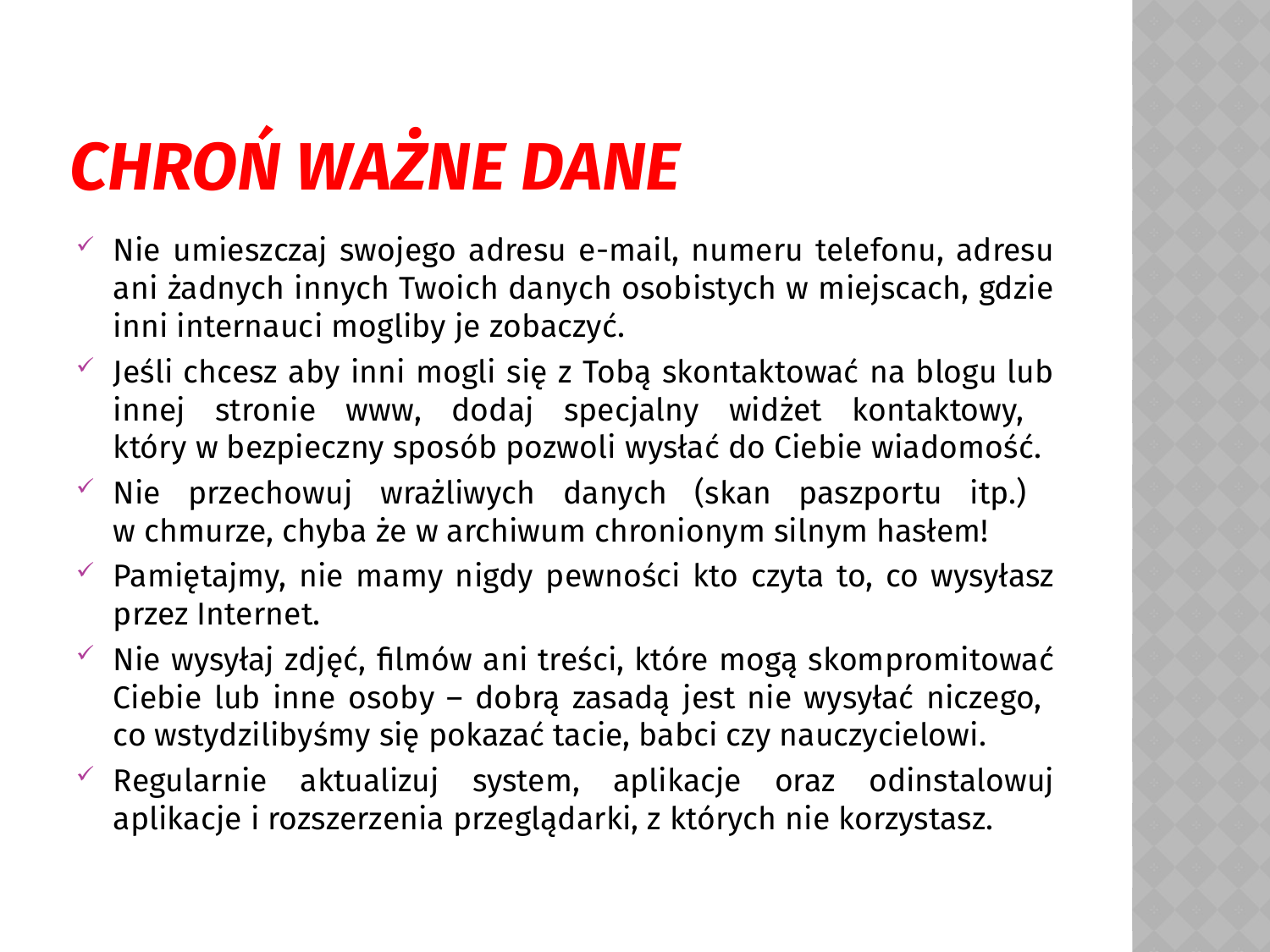

# CHROŃ WAŻNE DANE
Nie umieszczaj swojego adresu e-mail, numeru telefonu, adresu ani żadnych innych Twoich danych osobistych w miejscach, gdzie inni internauci mogliby je zobaczyć.
Jeśli chcesz aby inni mogli się z Tobą skontaktować na blogu lub innej stronie www, dodaj specjalny widżet kontaktowy,
który w bezpieczny sposób pozwoli wysłać do Ciebie wiadomość.
Nie przechowuj wrażliwych danych (skan paszportu itp.)
w chmurze, chyba że w archiwum chronionym silnym hasłem!
Pamiętajmy, nie mamy nigdy pewności kto czyta to, co wysyłasz przez Internet.
Nie wysyłaj zdjęć, filmów ani treści, które mogą skompromitować Ciebie lub inne osoby – dobrą zasadą jest nie wysyłać niczego,
co wstydzilibyśmy się pokazać tacie, babci czy nauczycielowi.
Regularnie aktualizuj system, aplikacje oraz odinstalowuj aplikacje i rozszerzenia przeglądarki, z których nie korzystasz.